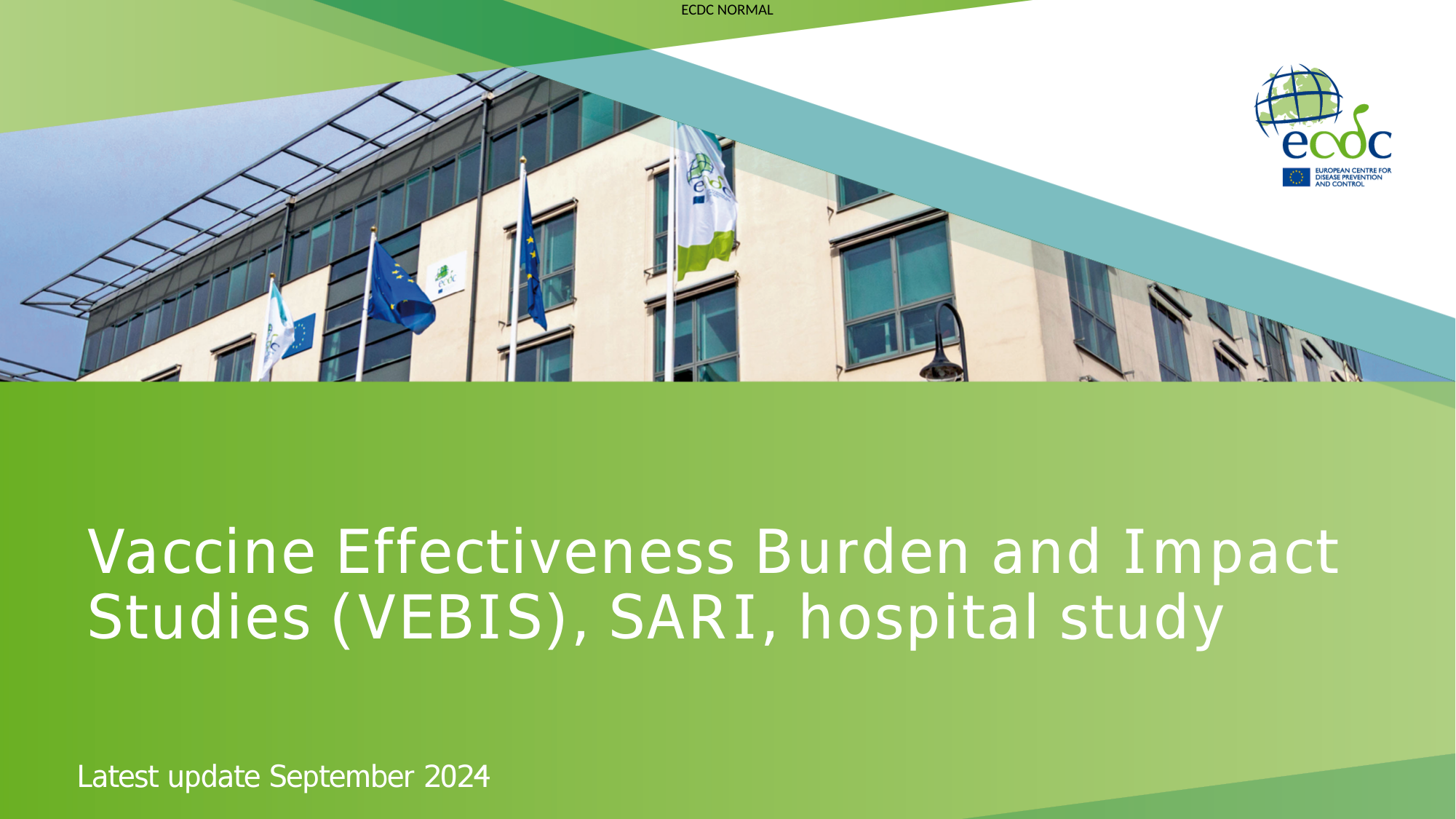

# Vaccine Effectiveness Burden and Impact Studies (VEBIS), SARI, hospital study
Latest update September 2024